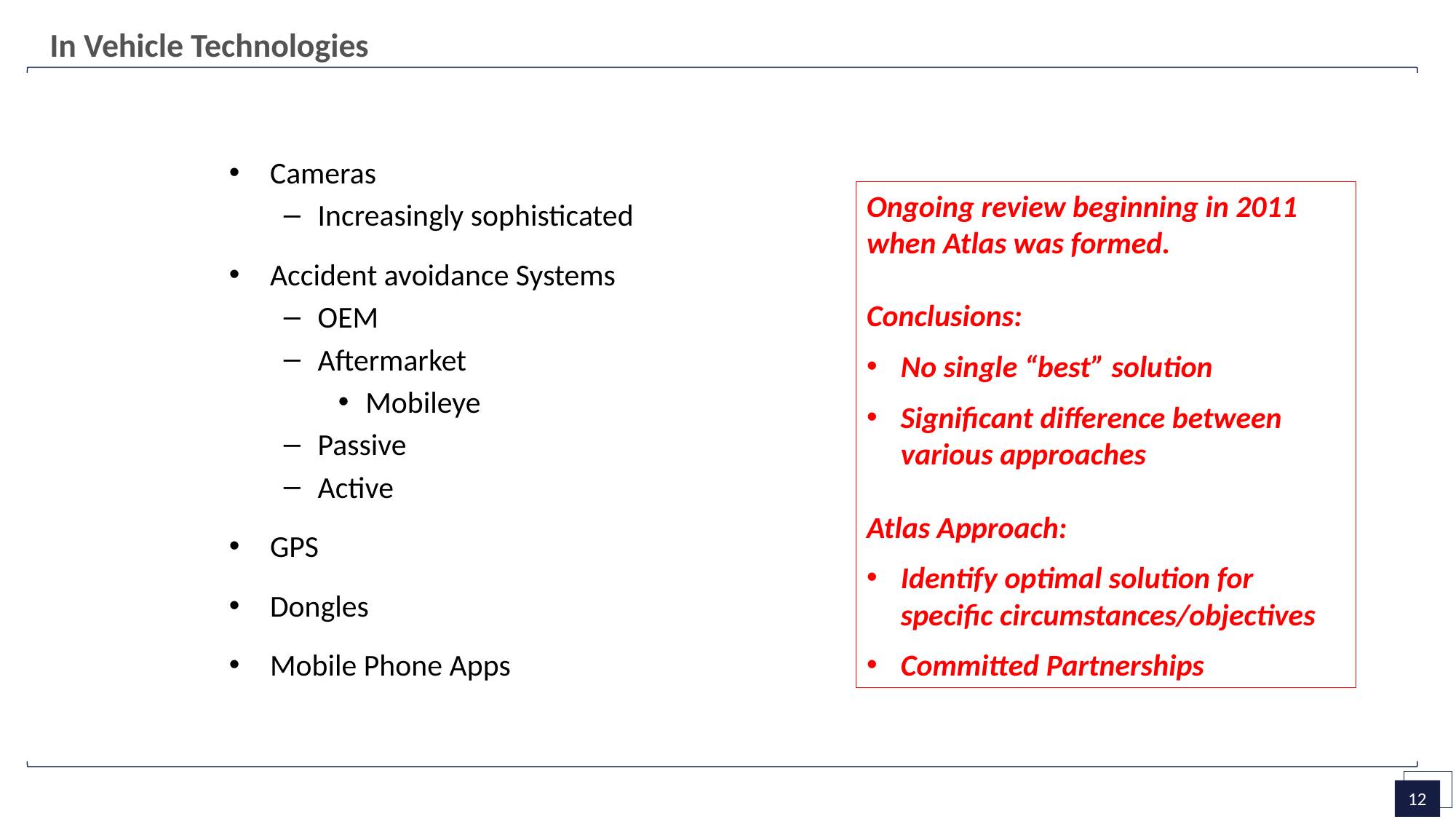

# In Vehicle Technologies
Cameras
Increasingly sophisticated

Accident avoidance Systems
OEM
Aftermarket
Mobileye
Passive
Active

GPS

Dongles

Mobile Phone Apps

Ongoing review beginning in 2011 when Atlas was formed.

Conclusions:

No single “best” solution

Significant difference between various approaches

Atlas Approach:

Identify optimal solution for specific circumstances/objectives

Committed Partnerships